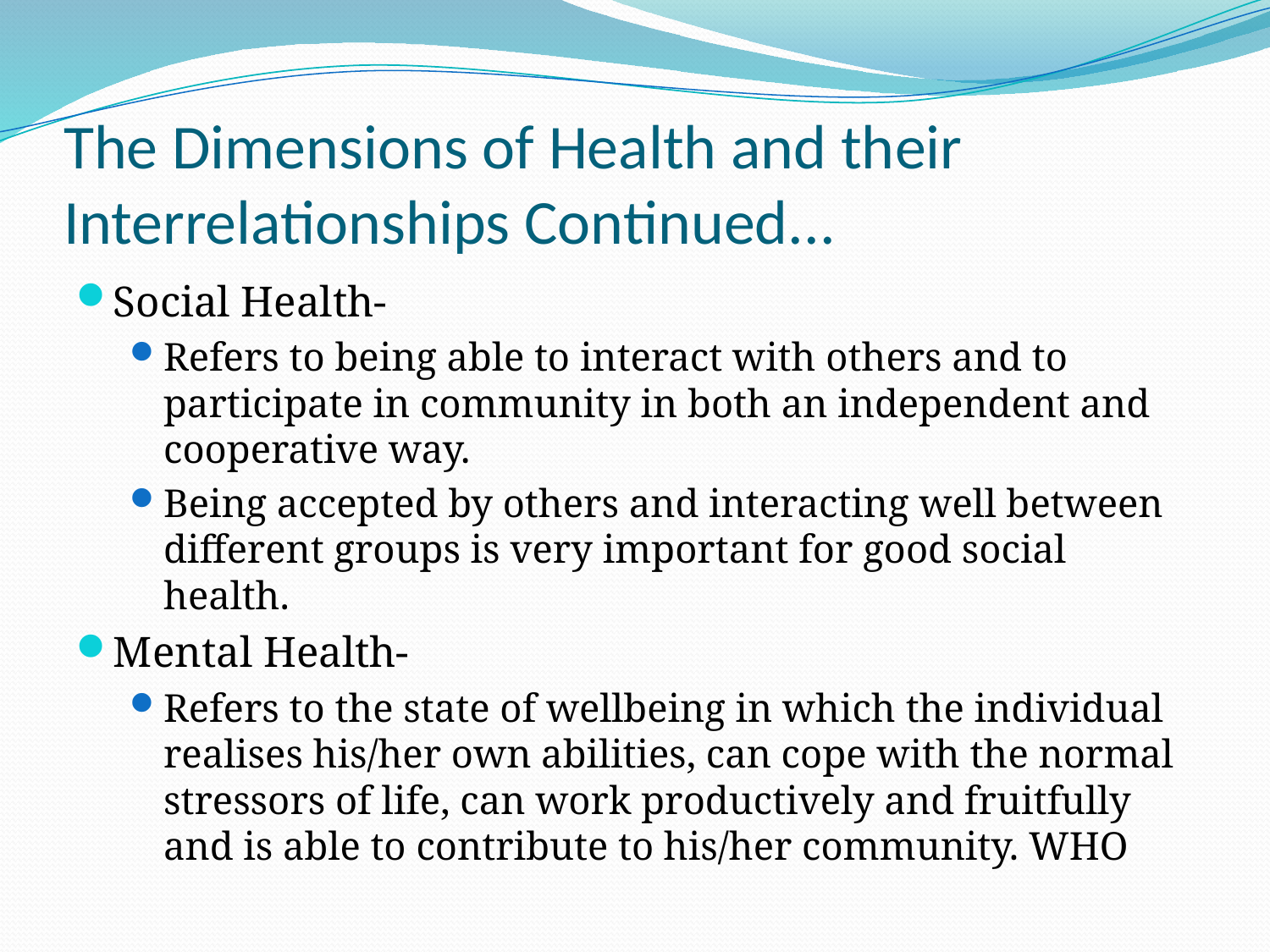

# The Dimensions of Health and their Interrelationships Continued...
Social Health-
Refers to being able to interact with others and to participate in community in both an independent and cooperative way.
Being accepted by others and interacting well between different groups is very important for good social health.
Mental Health-
Refers to the state of wellbeing in which the individual realises his/her own abilities, can cope with the normal stressors of life, can work productively and fruitfully and is able to contribute to his/her community. WHO